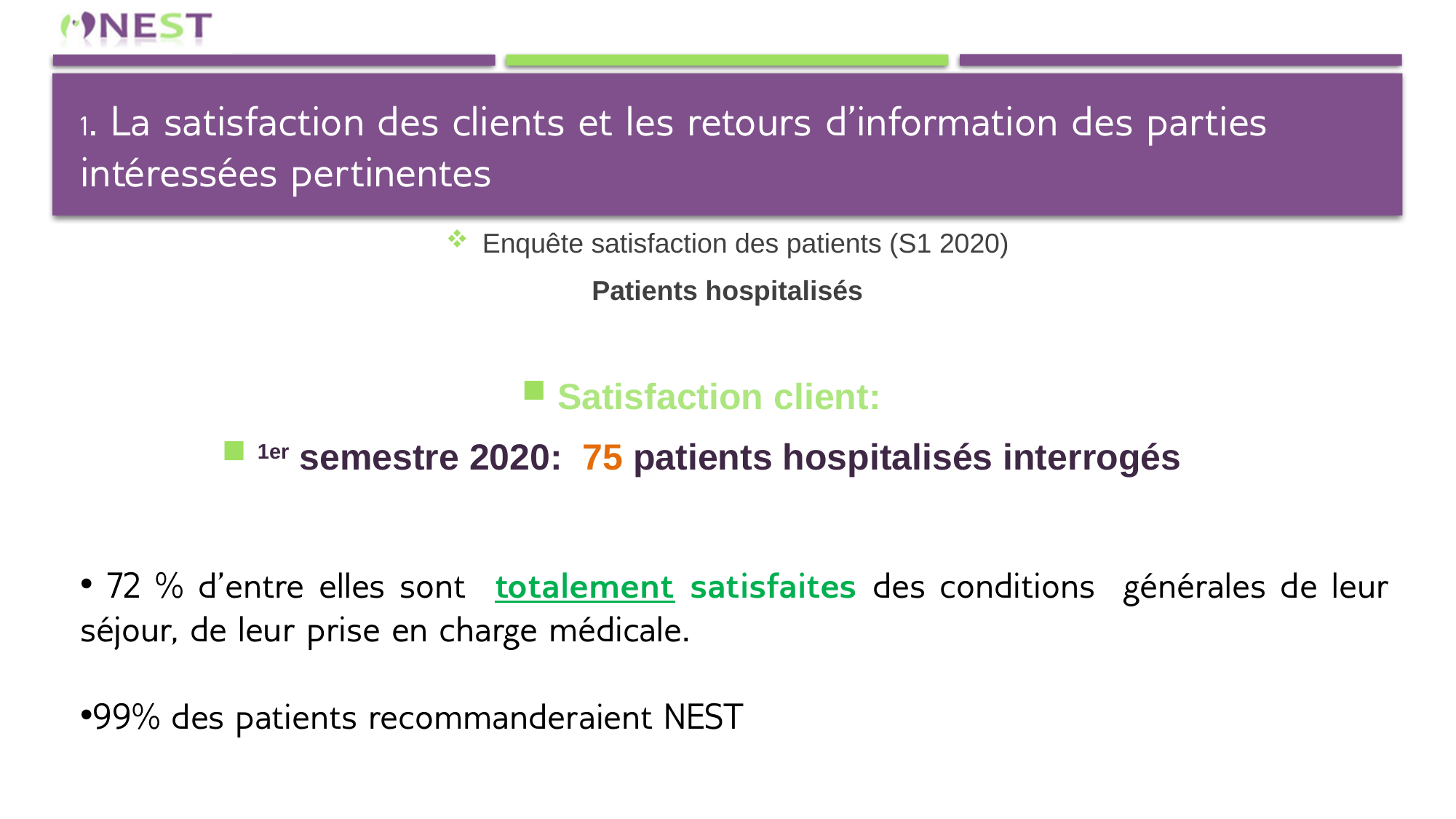

# 1. La satisfaction des clients et les retours d’information des parties intéressées pertinentes
Enquête satisfaction des patients (S1 2020)
Patients hospitalisés
Satisfaction client:
1er semestre 2020:  75 patients hospitalisés interrogés

 72 % d’entre elles sont  totalement satisfaites des conditions  générales de leur séjour, de leur prise en charge médicale.

99% des patients recommanderaient NEST